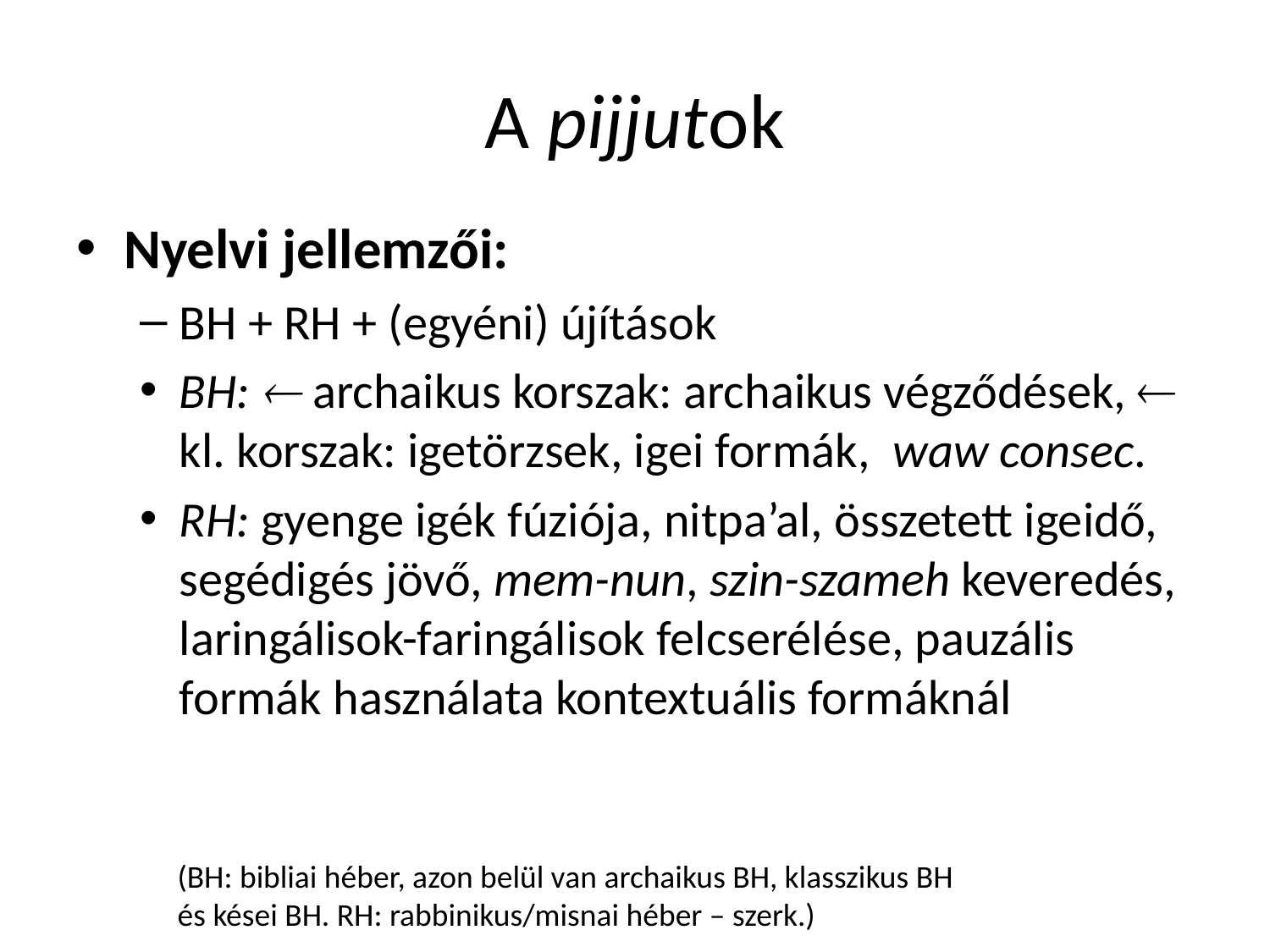

# A pijjutok
Nyelvi jellemzői:
BH + RH + (egyéni) újítások
BH: ← archaikus korszak: archaikus végződések, ← kl. korszak: igetörzsek, igei formák,  waw consec.
RH: gyenge igék fúziója, nitpa’al, összetett igeidő, segédigés jövő, mem-nun, szin-szameh keveredés, laringálisok-faringálisok felcserélése, pauzális formák használata kontextuális formáknál
(BH: bibliai héber, azon belül van archaikus BH, klasszikus BH és kései BH. RH: rabbinikus/misnai héber – szerk.)